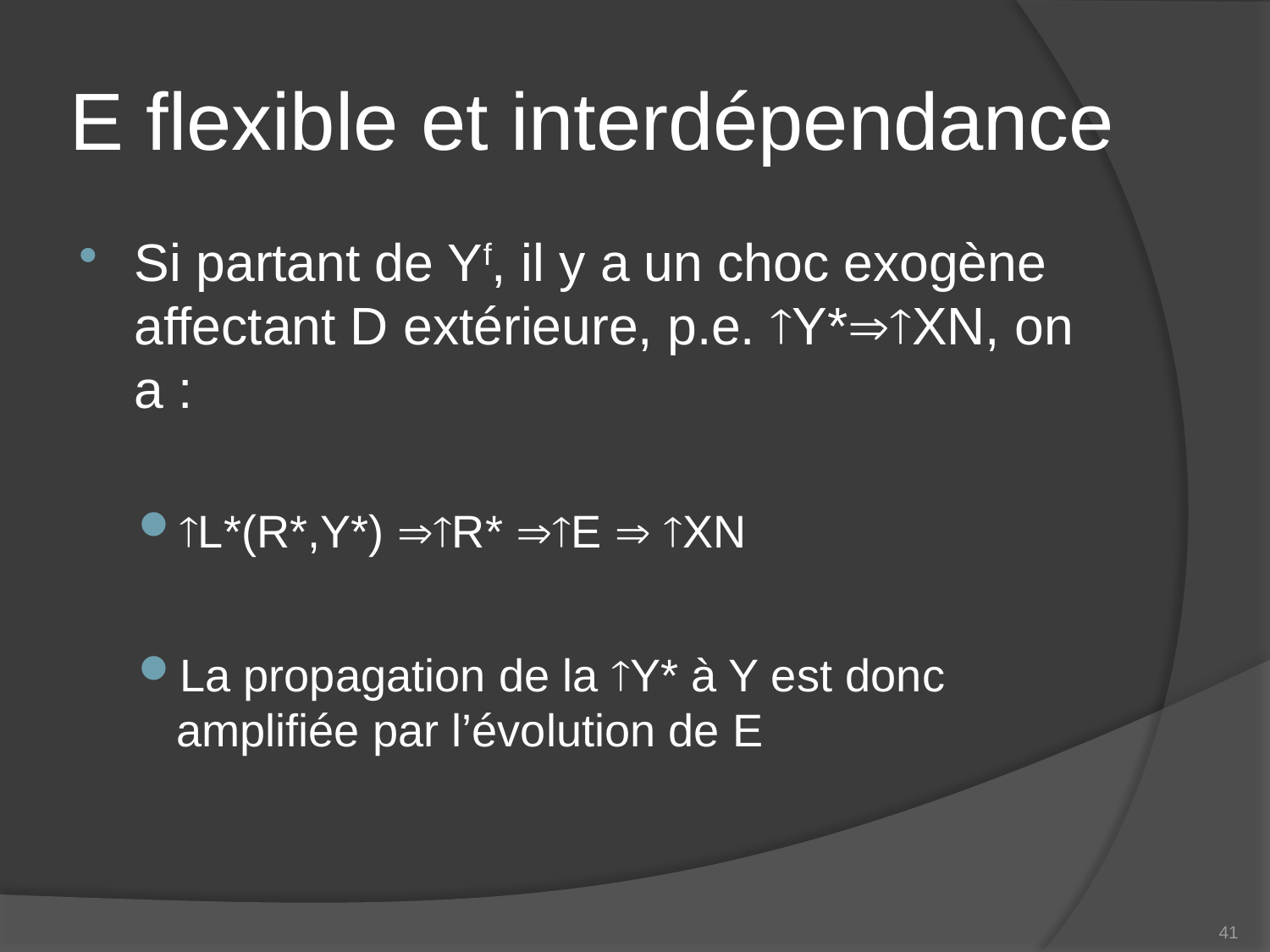

# E flexible et interdépendance
Si partant de Yf, il y a un choc exogène affectant D extérieure, p.e. ↑Y*⇒↑XN, on a :

↑L*(R*,Y*) ⇒↑R* ⇒↑E ⇒ ↑XN

La propagation de la ↑Y* à Y est donc amplifiée par l’évolution de E

41